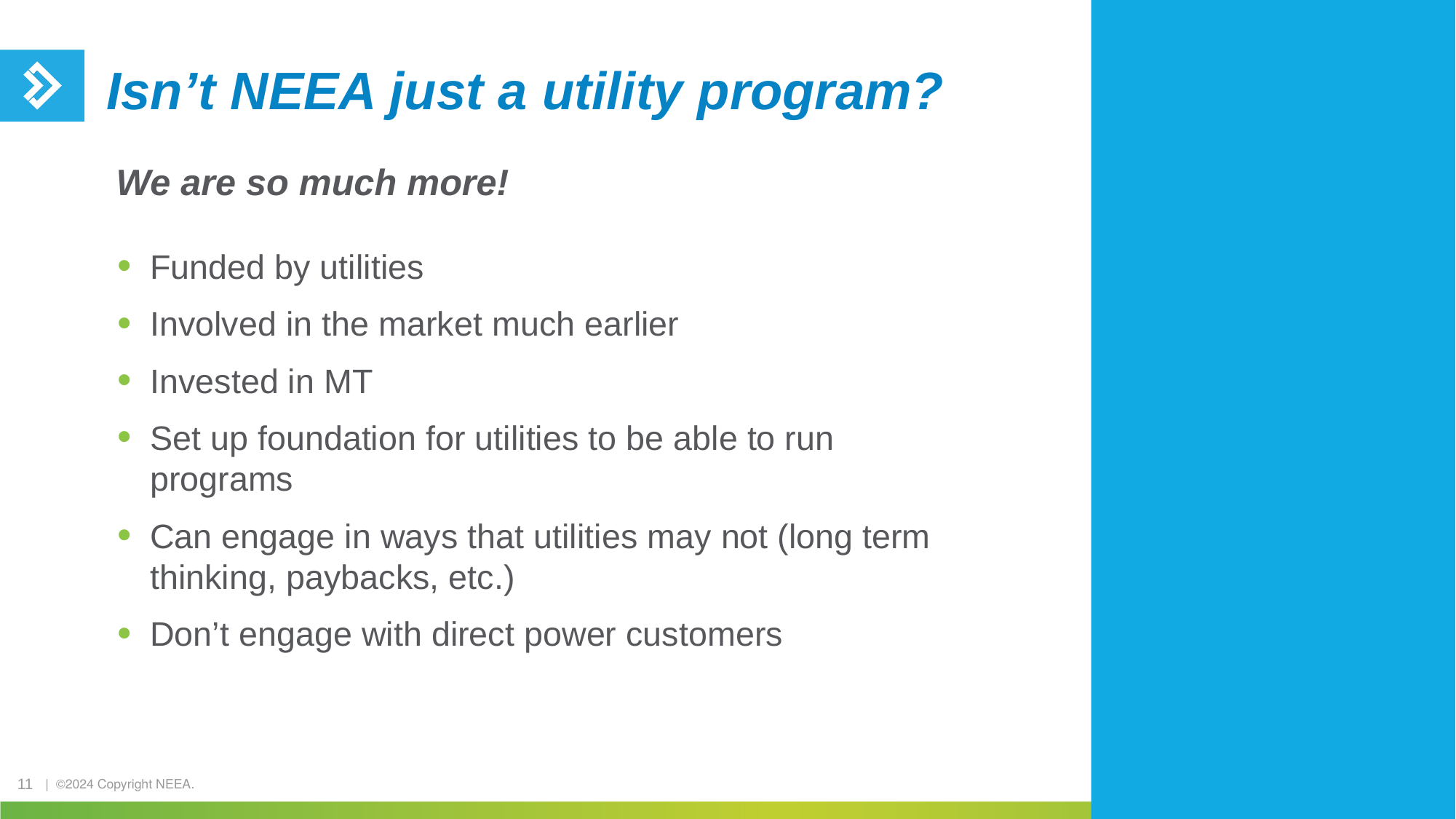

# Isn’t NEEA just a utility program?
We are so much more!
Funded by utilities
Involved in the market much earlier
Invested in MT
Set up foundation for utilities to be able to run programs
Can engage in ways that utilities may not (long term thinking, paybacks, etc.)
Don’t engage with direct power customers
11